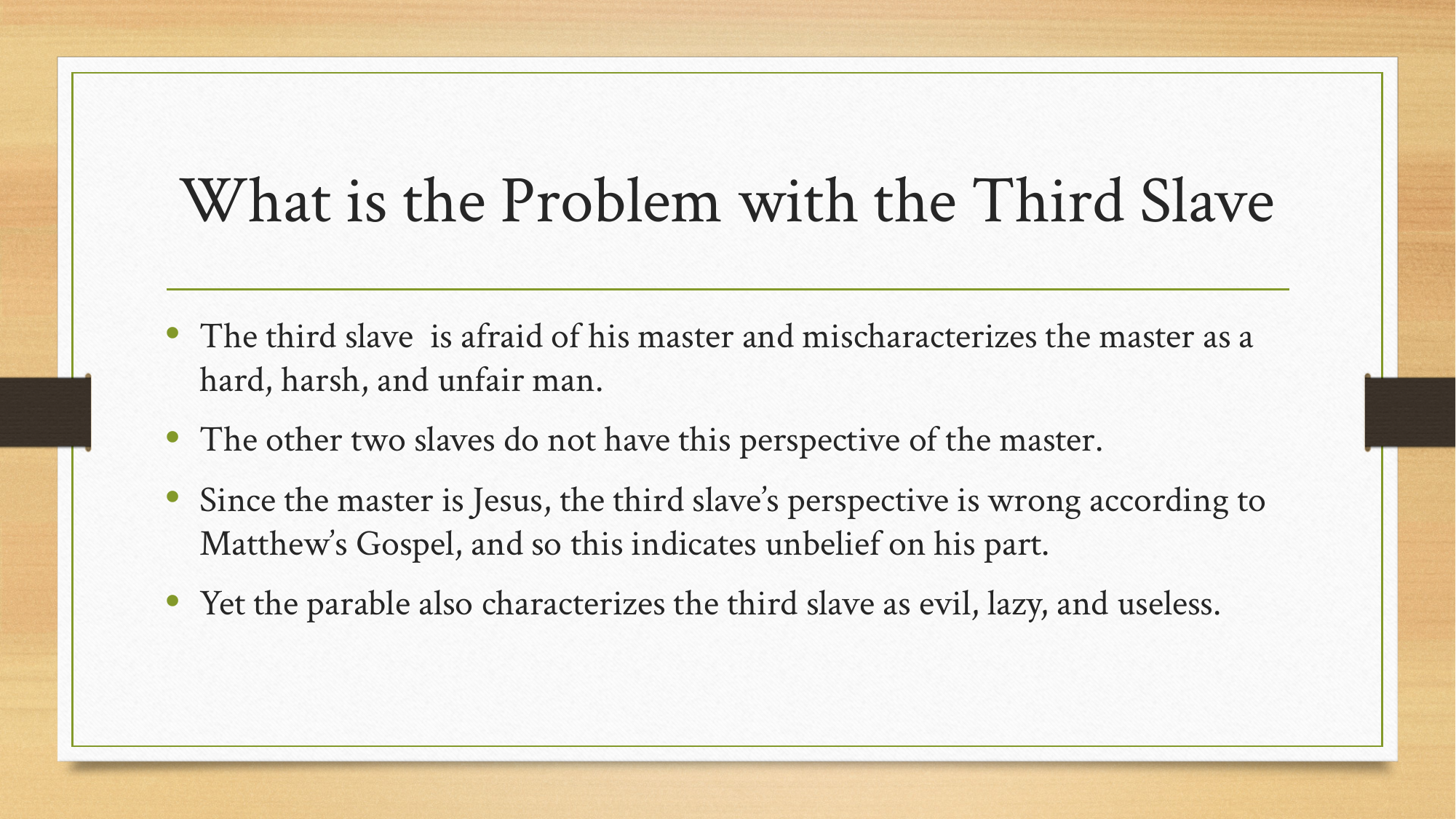

# What is the Problem with the Third Slave
The third slave  is afraid of his master and mischaracterizes the master as a hard, harsh, and unfair man.
The other two slaves do not have this perspective of the master.
Since the master is Jesus, the third slave’s perspective is wrong according to Matthew’s Gospel, and so this indicates unbelief on his part.
Yet the parable also characterizes the third slave as evil, lazy, and useless.